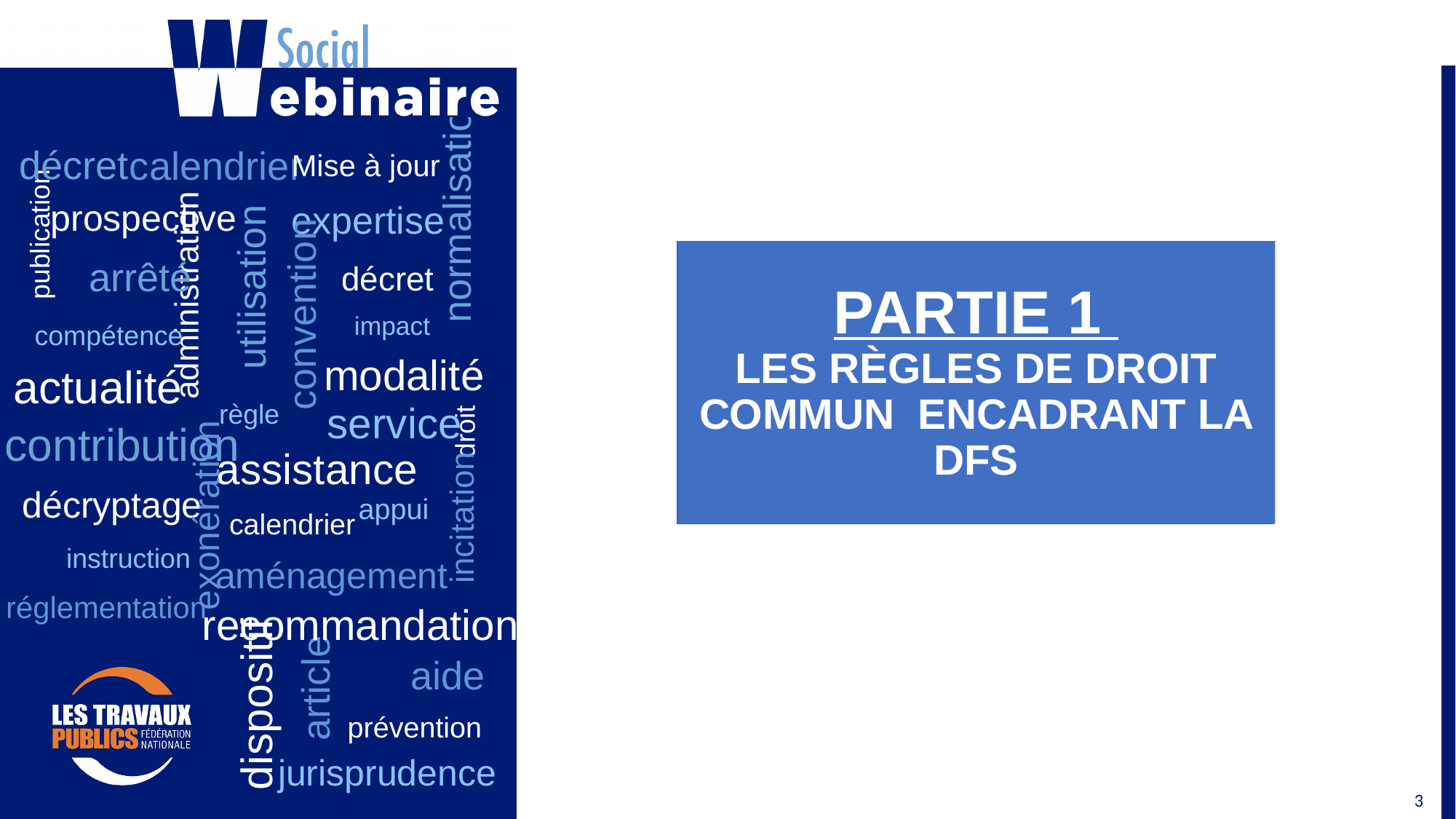

PARTIE 1
LES RÈGLES DE DROIT COMMUN  ENCADRANT LA DFS